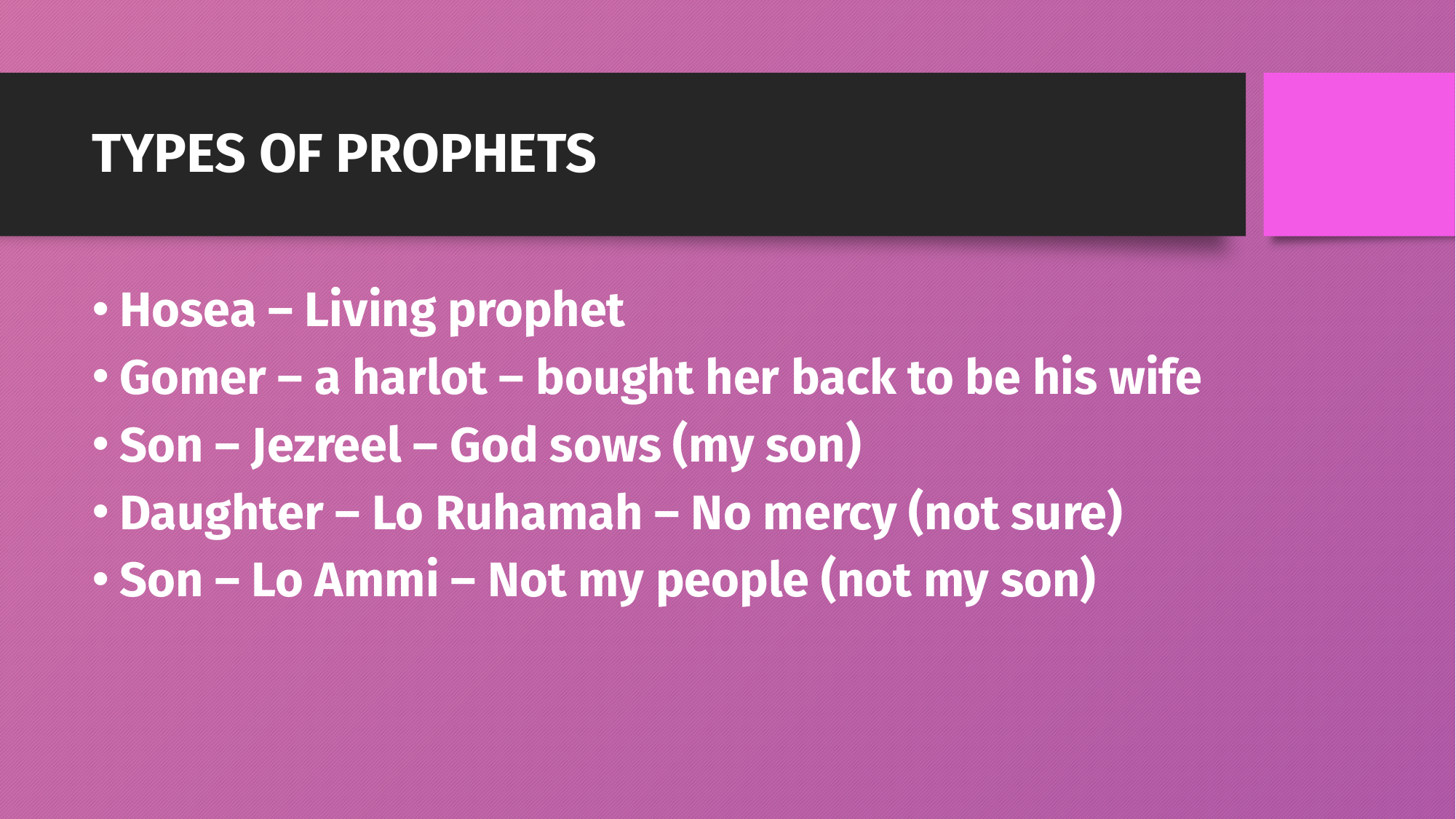

# TYPES OF PROPHETS
Hosea – Living prophet
Gomer – a harlot – bought her back to be his wife
Son – Jezreel – God sows (my son)
Daughter – Lo Ruhamah – No mercy (not sure)
Son – Lo Ammi – Not my people (not my son)